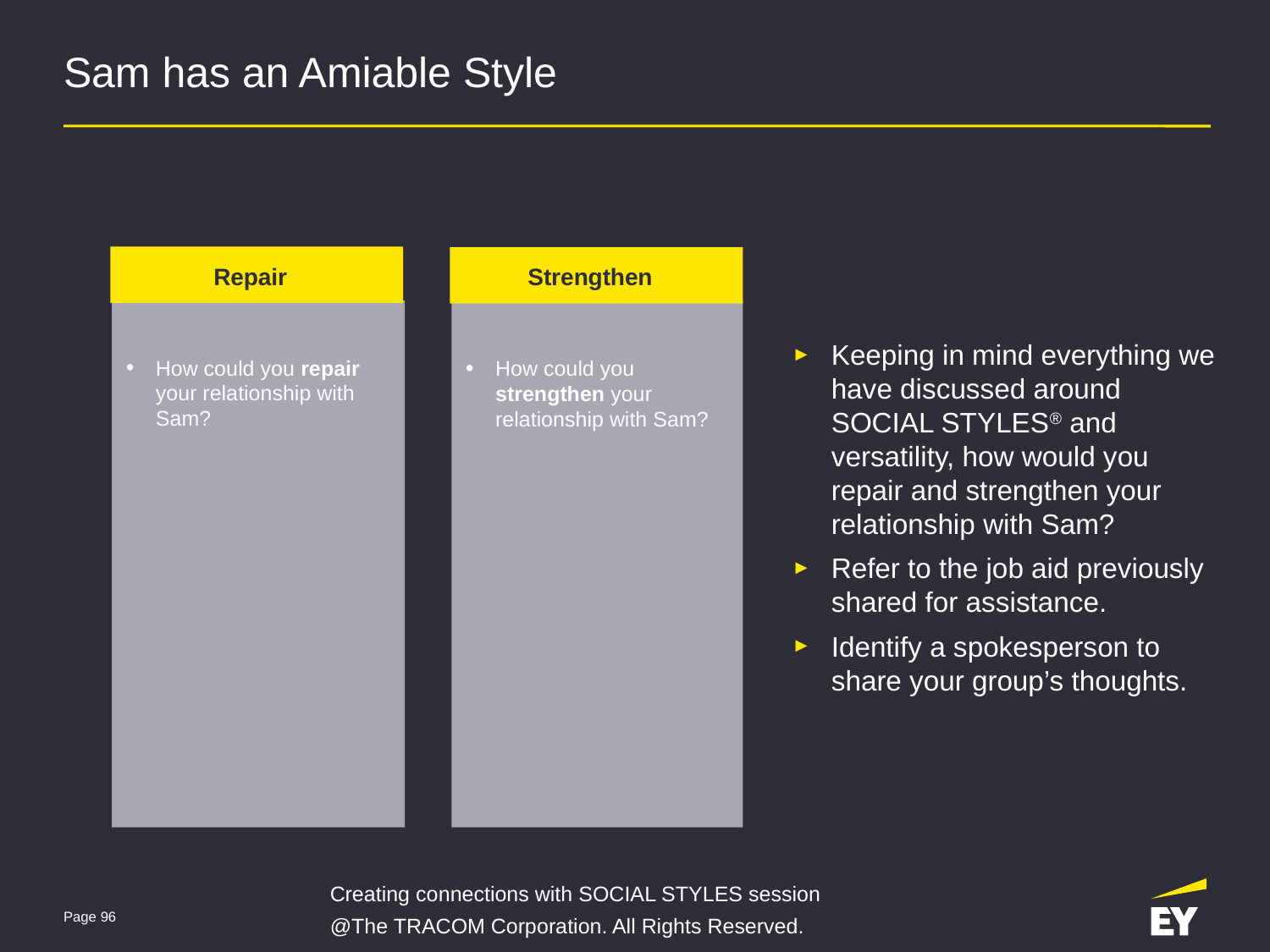

# Sam has an Amiable Style

Repair
Strengthen
Keeping in mind everything we have discussed around SOCIAL STYLES® and versatility, how would you repair and strengthen your relationship with Sam?
Refer to the job aid previously shared for assistance.
Identify a spokesperson to share your group’s thoughts.
How could you repair your relationship with Sam?
How could you strengthen your relationship with Sam?

Creating connections with SOCIAL STYLES session
@The TRACOM Corporation. All Rights Reserved.